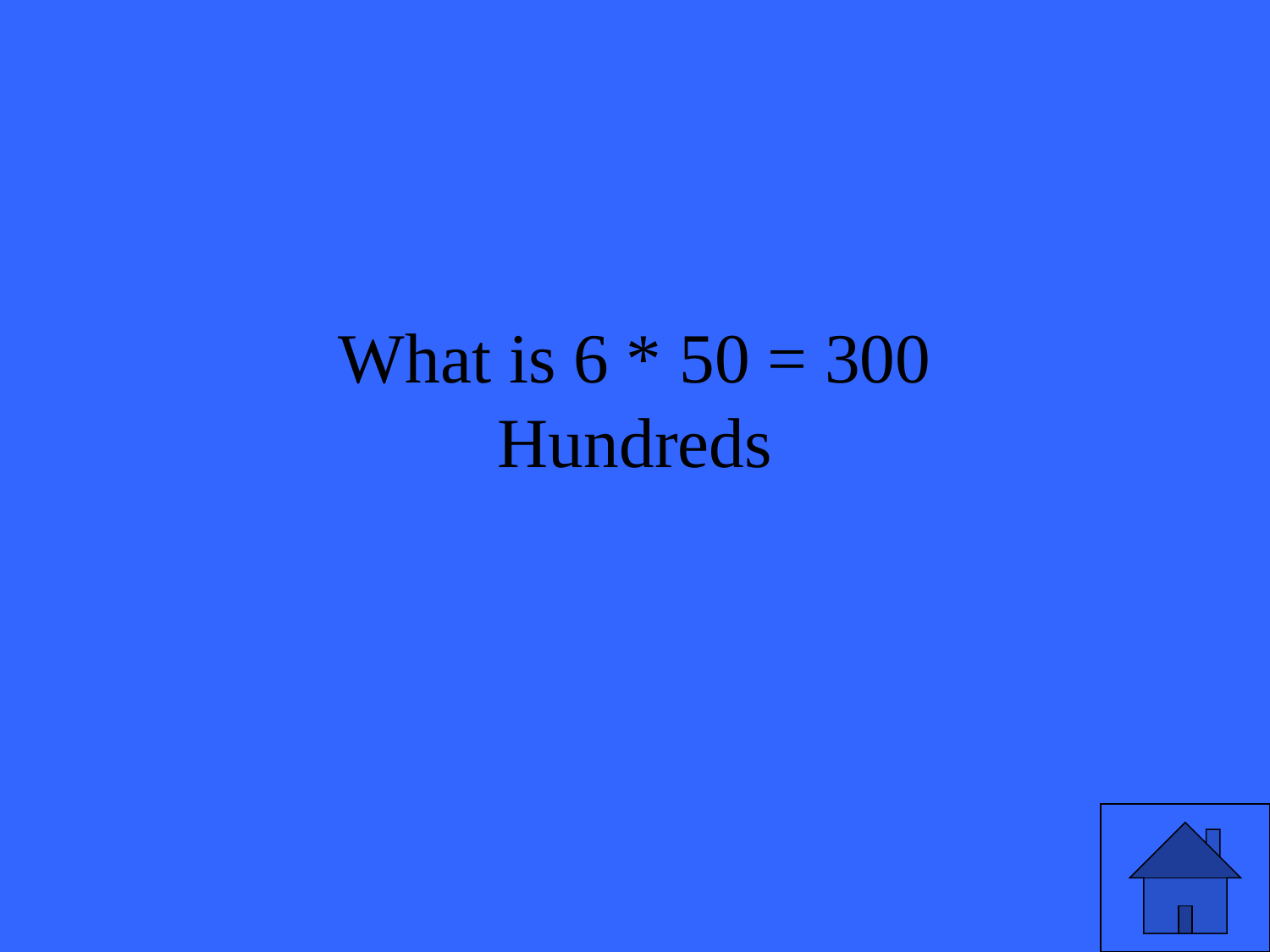

# What is 6 * 50 = 300 Hundreds